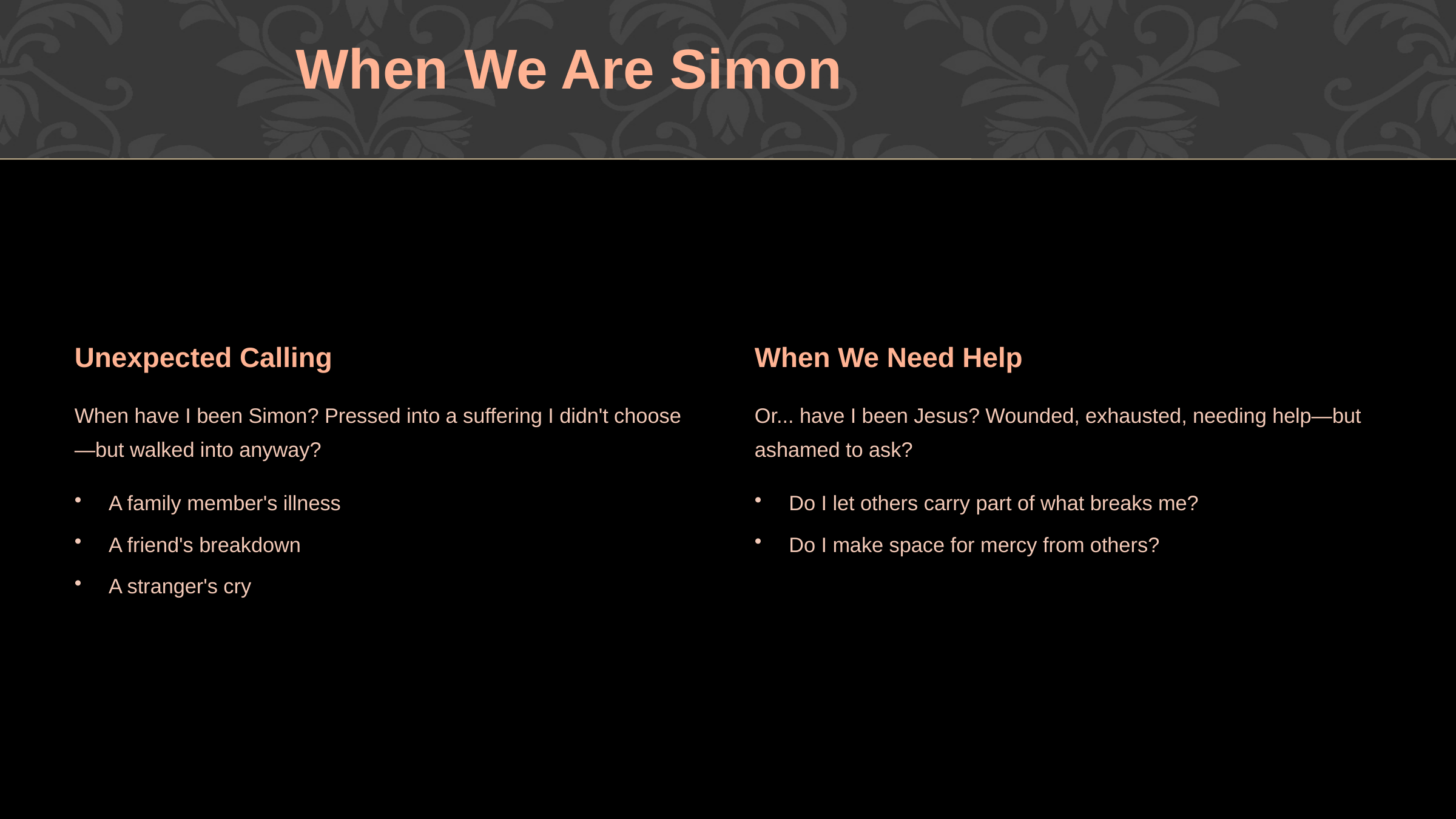

When We Are Simon
Unexpected Calling
When We Need Help
When have I been Simon? Pressed into a suffering I didn't choose—but walked into anyway?
Or... have I been Jesus? Wounded, exhausted, needing help—but ashamed to ask?
A family member's illness
Do I let others carry part of what breaks me?
A friend's breakdown
Do I make space for mercy from others?
A stranger's cry